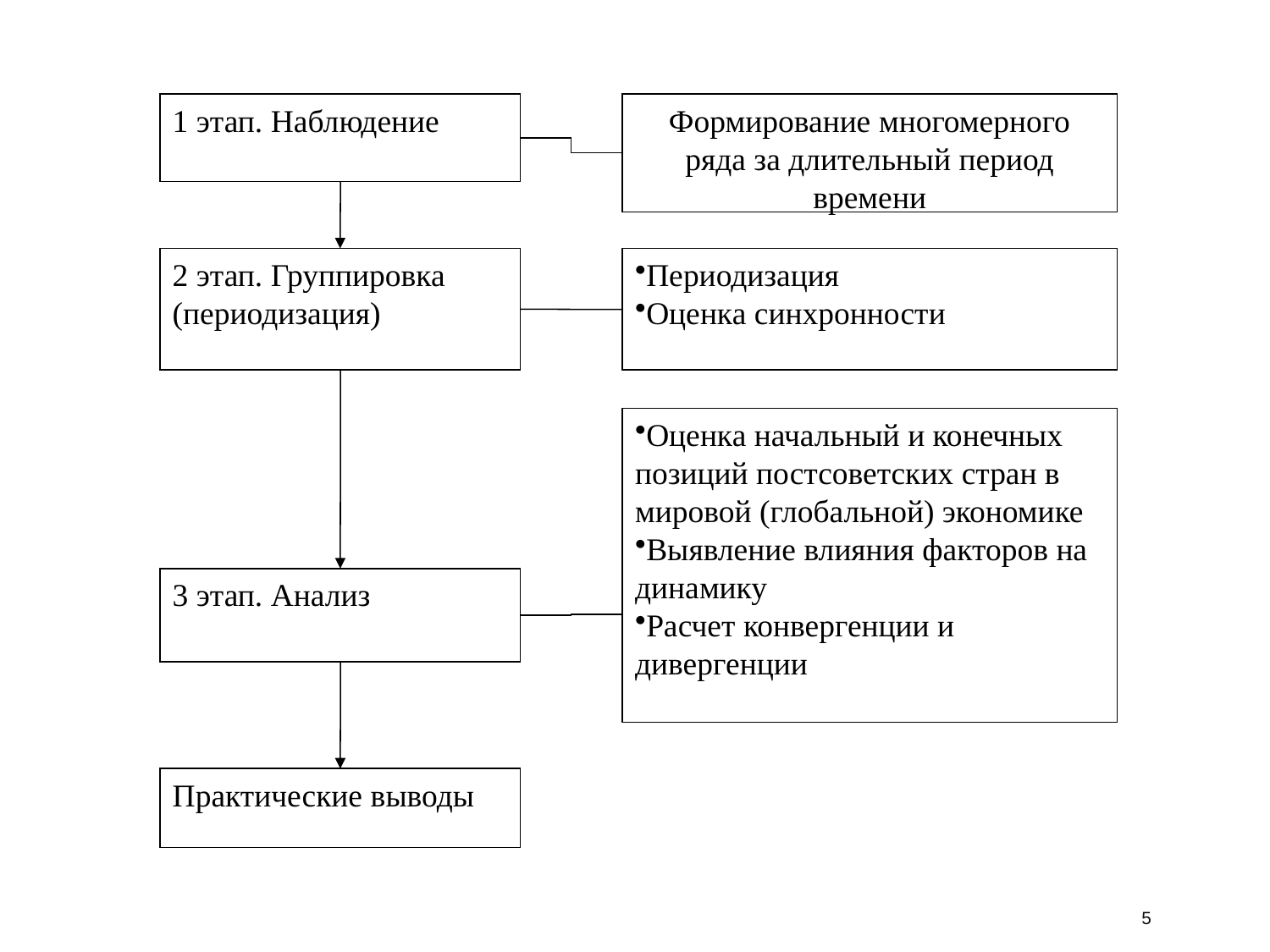

1 этап. Наблюдение
Формирование многомерного ряда за длительный период времени

2 этап. Группировка (периодизация)
Периодизация
Оценка синхронности

Оценка начальный и конечных позиций постсоветских стран в мировой (глобальной) экономике
Выявление влияния факторов на динамику
Расчет конвергенции и дивергенции

3 этап. Анализ

Практические выводы

5